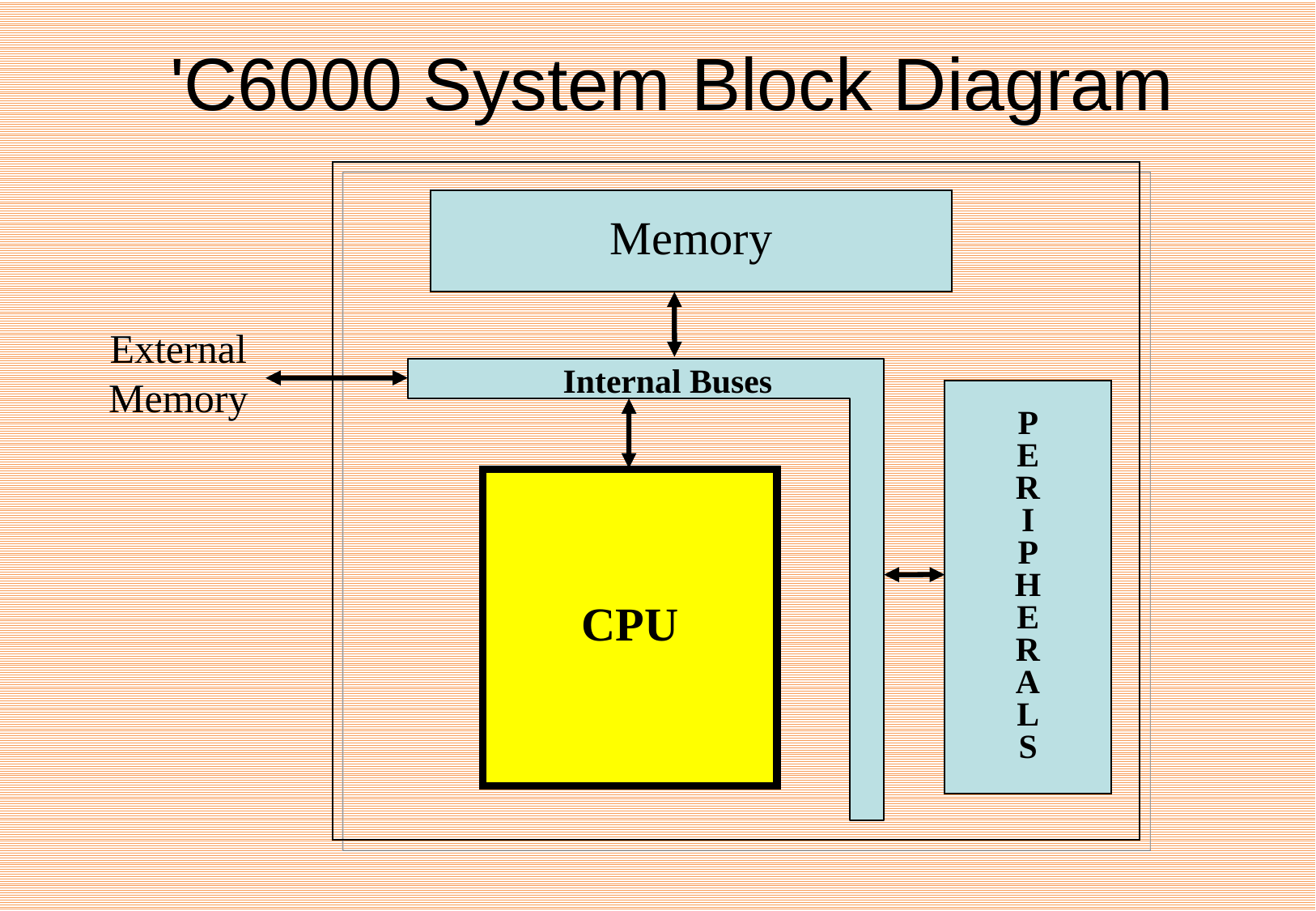

# 'C6000 System Block Diagram

Memory

External
Memory
Internal Buses

P
E
R
I
P
H
E
R
A
L
S

CPU